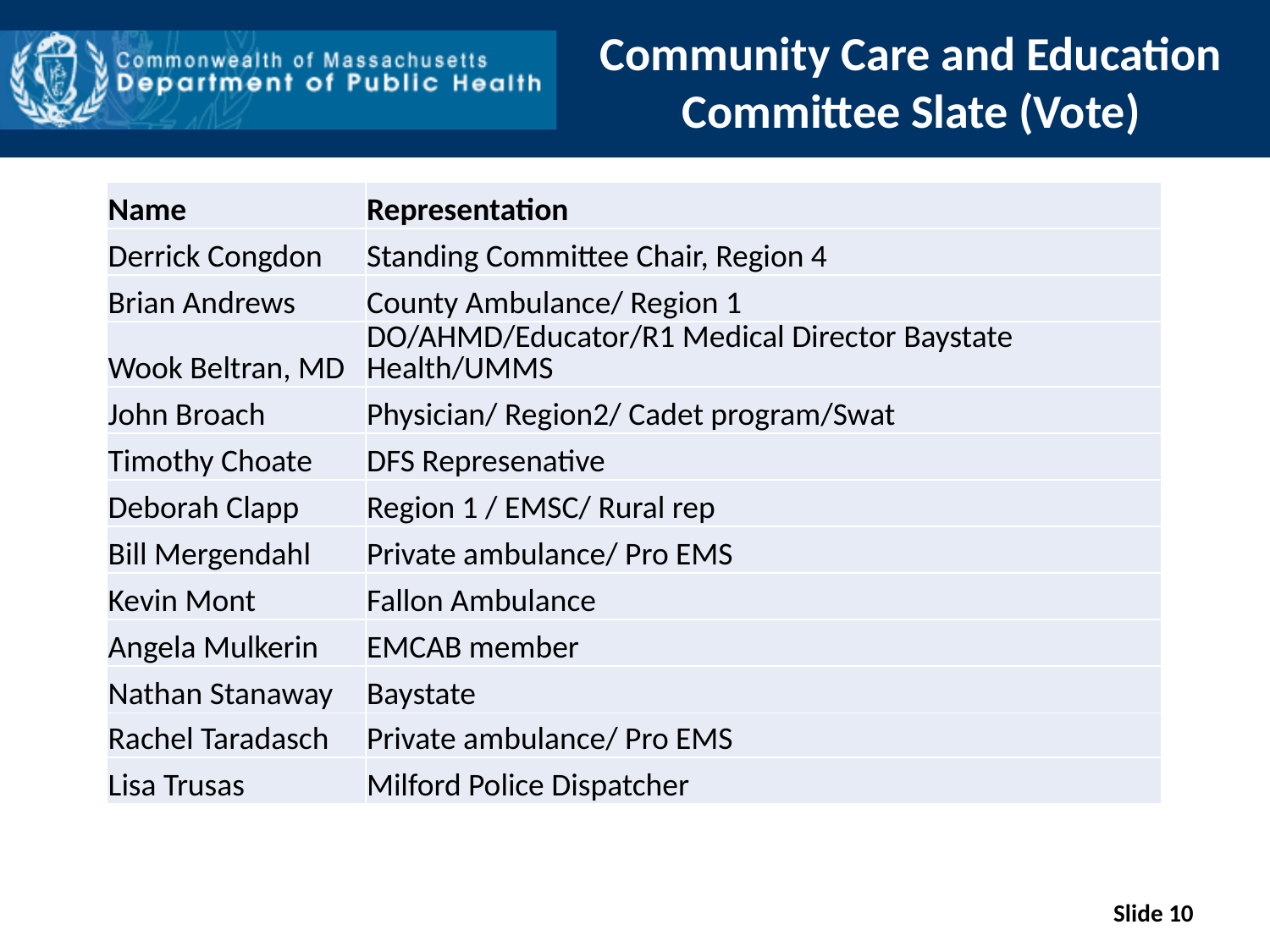

# Community Care and Education Committee Slate (Vote)
| Name | Representation |
| --- | --- |
| Derrick Congdon | Standing Committee Chair, Region 4 |
| Brian Andrews | County Ambulance/ Region 1 |
| Wook Beltran, MD | DO/AHMD/Educator/R1 Medical Director Baystate Health/UMMS |
| John Broach | Physician/ Region2/ Cadet program/Swat |
| Timothy Choate | DFS Represenative |
| Deborah Clapp | Region 1 / EMSC/ Rural rep |
| Bill Mergendahl | Private ambulance/ Pro EMS |
| Kevin Mont | Fallon Ambulance |
| Angela Mulkerin | EMCAB member |
| Nathan Stanaway | Baystate |
| Rachel Taradasch | Private ambulance/ Pro EMS |
| Lisa Trusas | Milford Police Dispatcher |
Slide 10